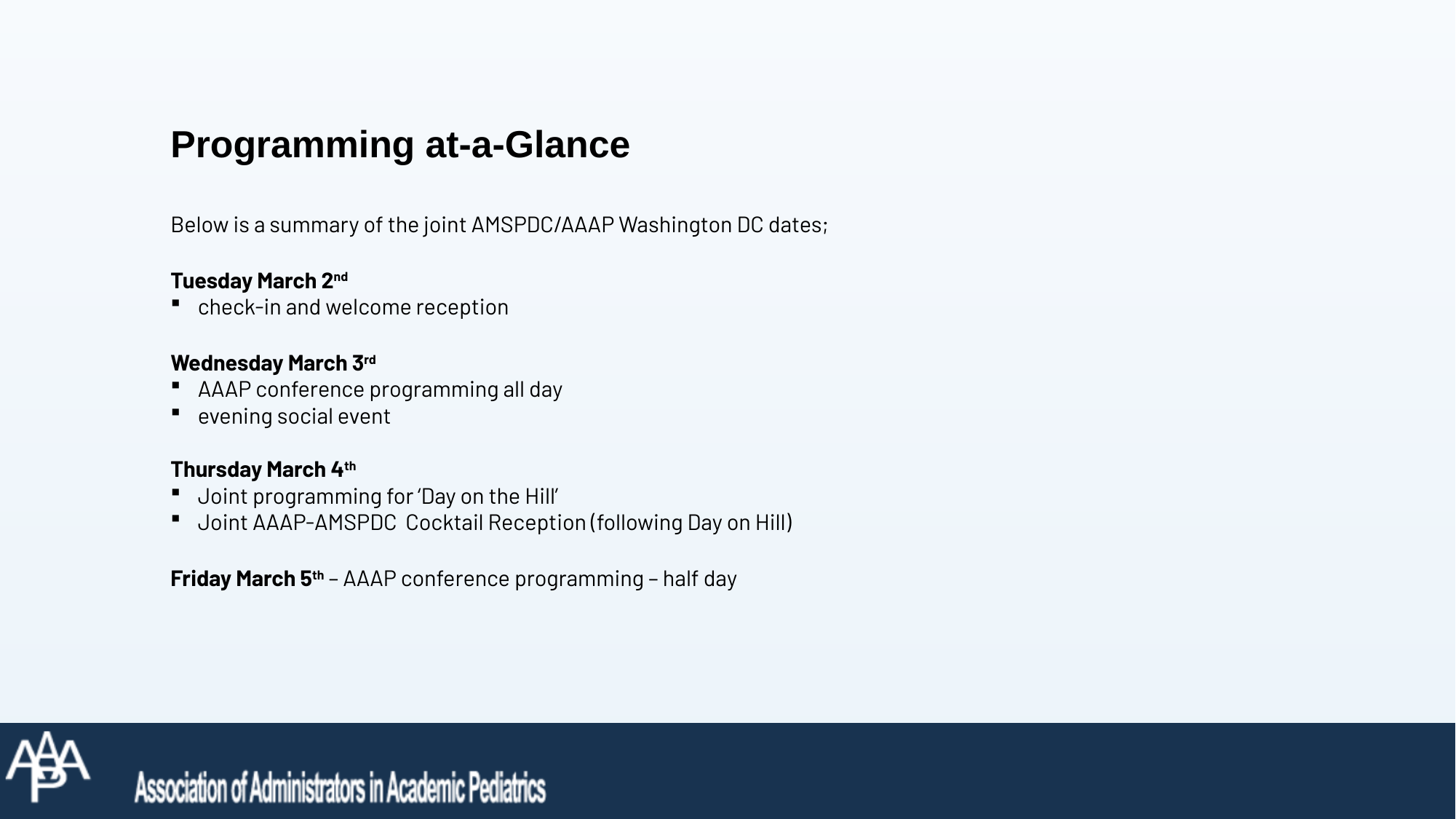

Programming at-a-Glance

Below is a summary of the joint AMSPDC/AAAP Washington DC dates;

Tuesday March 2nd
check-in and welcome reception

Wednesday March 3rd
AAAP conference programming all day
evening social event

Thursday March 4th
Joint programming for ‘Day on the Hill’
Joint AAAP-AMSPDC  Cocktail Reception (following Day on Hill)

Friday March 5th – AAAP conference programming – half day